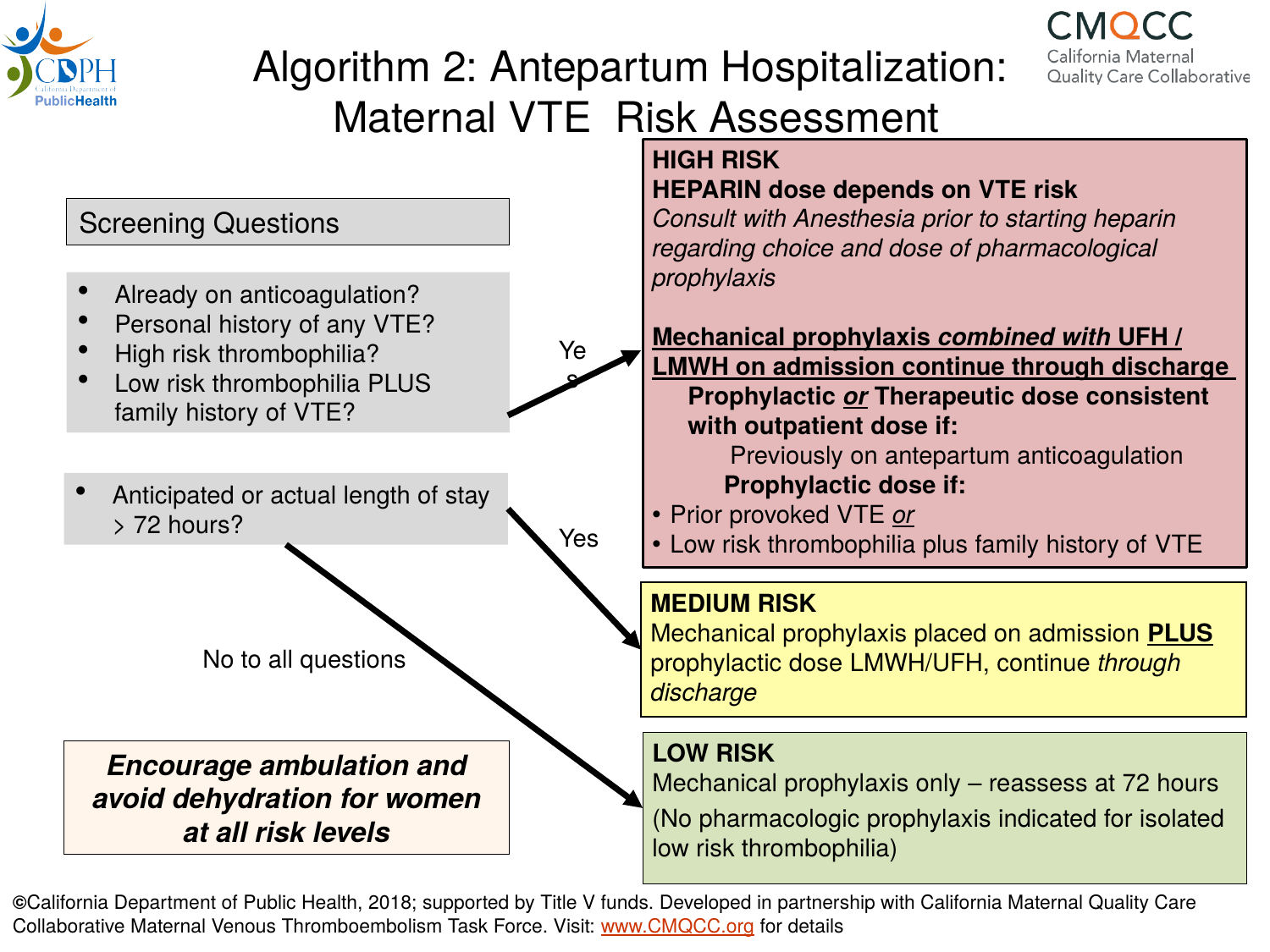

# Algorithm 2: Antepartum Hospitalization: Maternal VTE  Risk Assessment
HIGH RISK
HEPARIN dose depends on VTE risk
Consult with Anesthesia prior to starting heparin regarding choice and dose of pharmacological prophylaxis

Mechanical prophylaxis combined with UFH / LMWH on admission continue through discharge
Prophylactic or Therapeutic dose consistent with outpatient dose if:
      Previously on antepartum anticoagulation
Prophylactic dose if:
Prior provoked VTE or
Low risk thrombophilia plus family history of VTE
Screening Questions
Already on anticoagulation?
Personal history of any VTE?
High risk thrombophilia?
Low risk thrombophilia PLUS family history of VTE?
Yes
Anticipated or actual length of stay > 72 hours?
Yes
MEDIUM RISK
Mechanical prophylaxis placed on admission PLUS prophylactic dose LMWH/UFH, continue through discharge
No to all questions
LOW RISK
Mechanical prophylaxis only – reassess at 72 hours
(No pharmacologic prophylaxis indicated for isolated low risk thrombophilia)

Encourage ambulation and avoid dehydration for women at all risk levels
©California Department of Public Health, 2018; supported by Title V funds. Developed in partnership with California Maternal Quality Care Collaborative Maternal Venous Thromboembolism Task Force. Visit: www.CMQCC.org for details